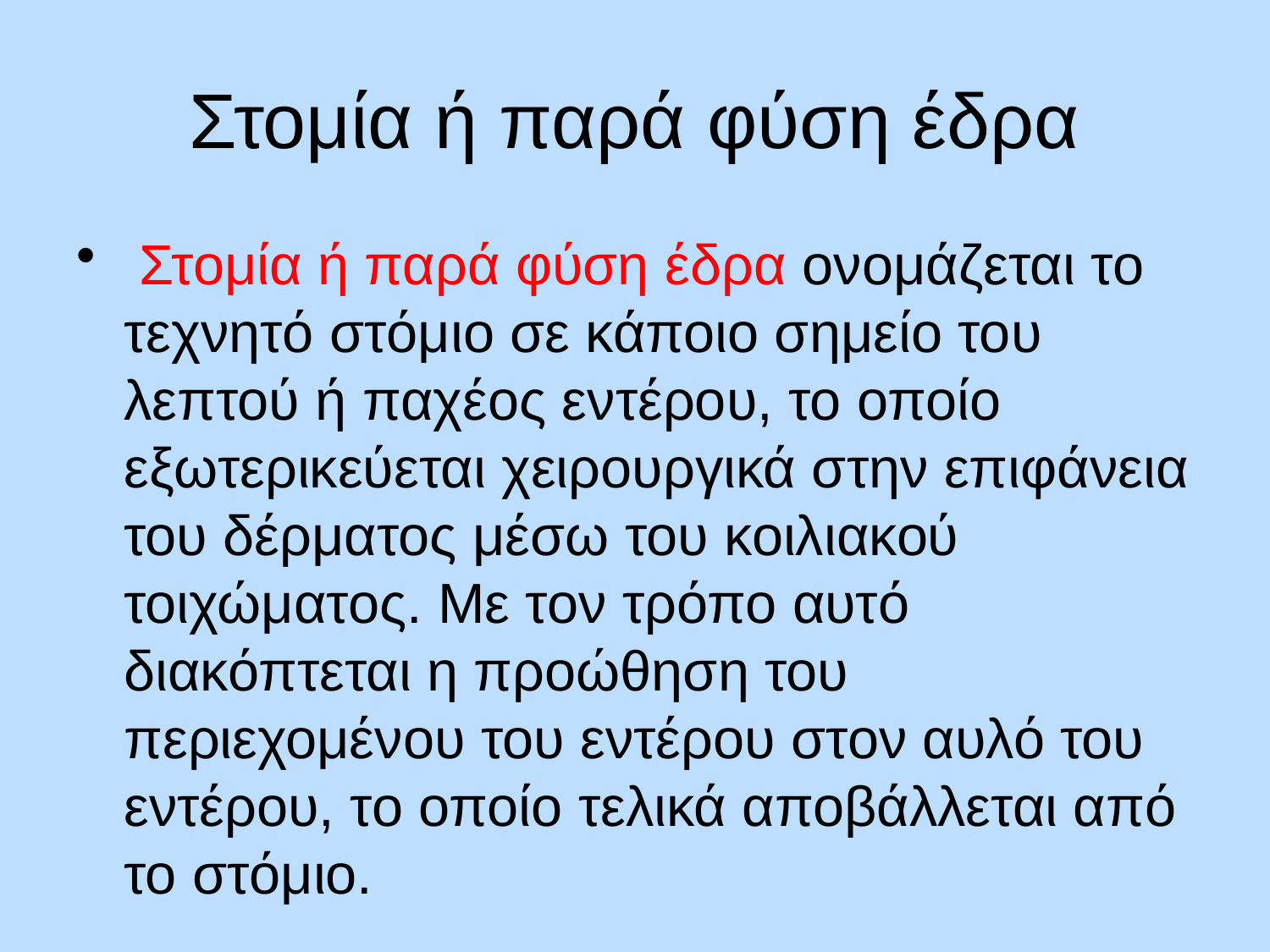

# Στομία ή παρά φύση έδρα
 Στομία ή παρά φύση έδρα ονομάζεται το τεχνητό στόμιο σε κάποιο σημείο του λεπτού ή παχέος εντέρου, το οποίο εξωτερικεύεται χειρουργικά στην επιφάνεια του δέρματος μέσω του κοιλιακού τοιχώματος. Με τον τρόπο αυτό διακόπτεται η προώθηση του περιεχομένου του εντέρου στον αυλό του εντέρου, το οποίο τελικά αποβάλλεται από το στόμιο.